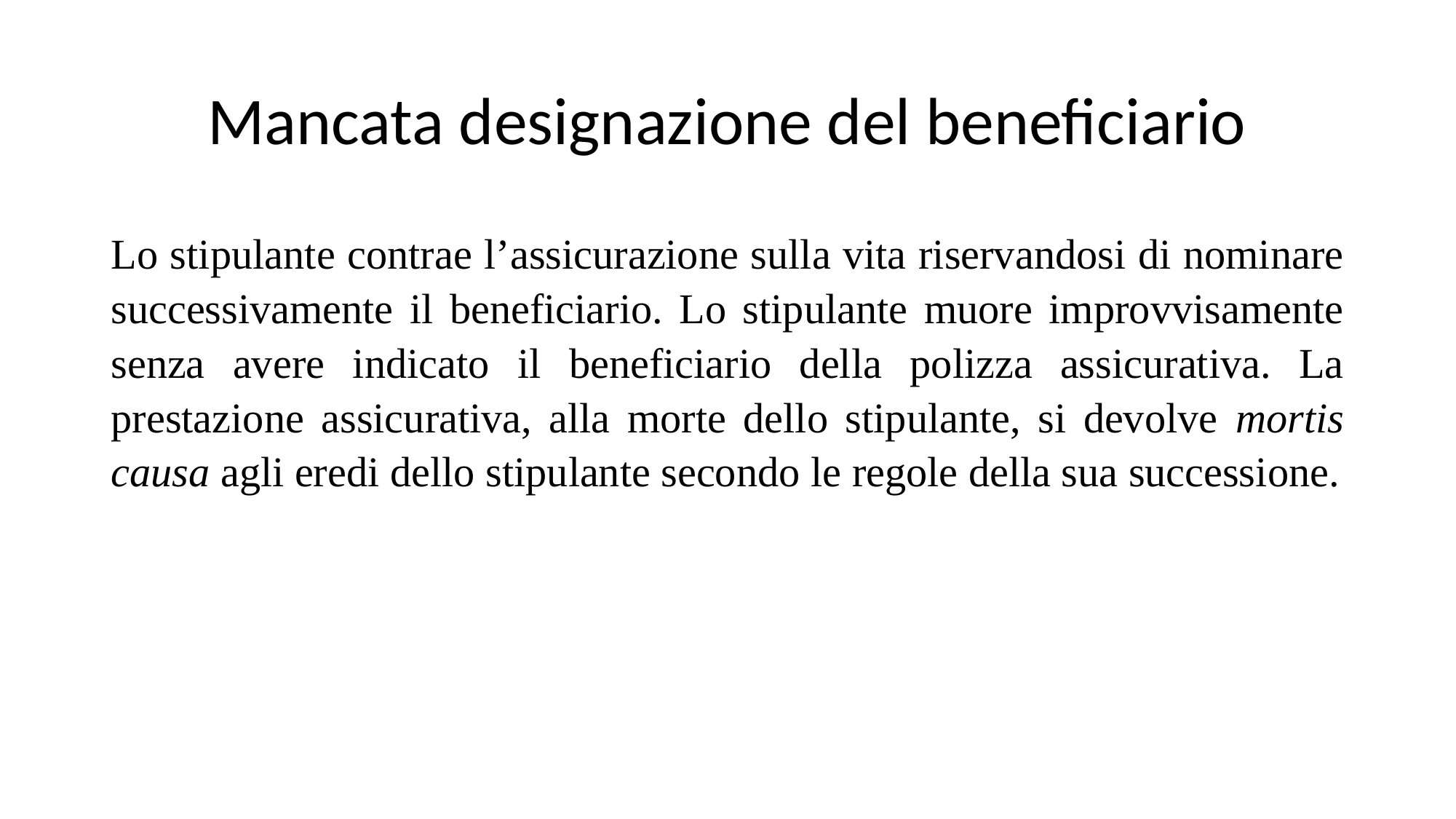

# Mancata designazione del beneficiario
Lo stipulante contrae l’assicurazione sulla vita riservandosi di nominare successivamente il beneficiario. Lo stipulante muore improvvisamente senza avere indicato il beneficiario della polizza assicurativa. La prestazione assicurativa, alla morte dello stipulante, si devolve mortis causa agli eredi dello stipulante secondo le regole della sua successione.